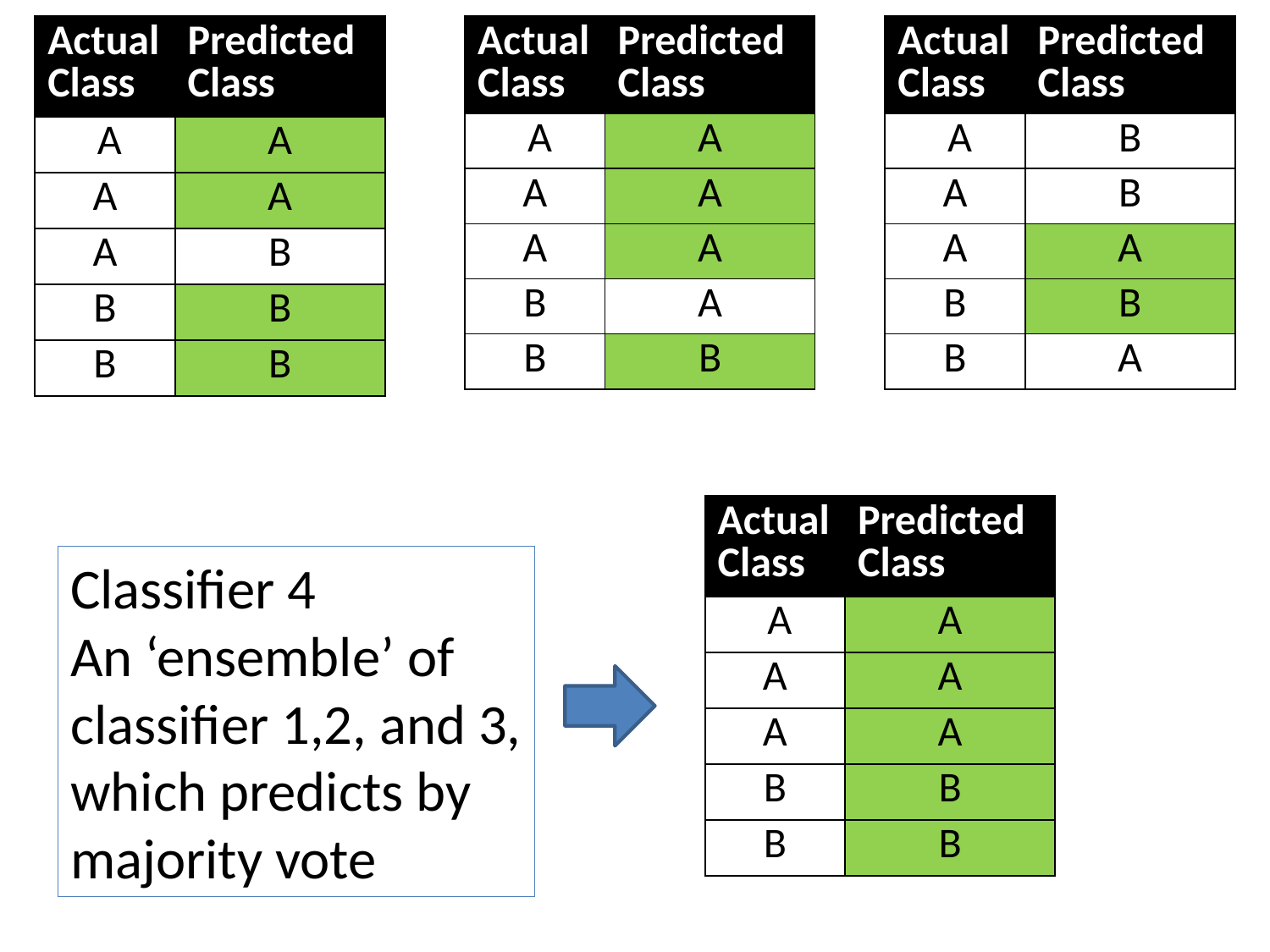

| Actual Class | Predicted Class |
| --- | --- |
| A | A |
| A | A |
| A | B |
| B | B |
| B | B |
| Actual Class | Predicted Class |
| --- | --- |
| A | A |
| A | A |
| A | A |
| B | A |
| B | B |
| Actual Class | Predicted Class |
| --- | --- |
| A | B |
| A | B |
| A | A |
| B | B |
| B | A |
| Actual Class | Predicted Class |
| --- | --- |
| A | A |
| A | A |
| A | A |
| B | B |
| B | B |
Classifier 4
An ‘ensemble’ of
classifier 1,2, and 3,
which predicts by
majority vote